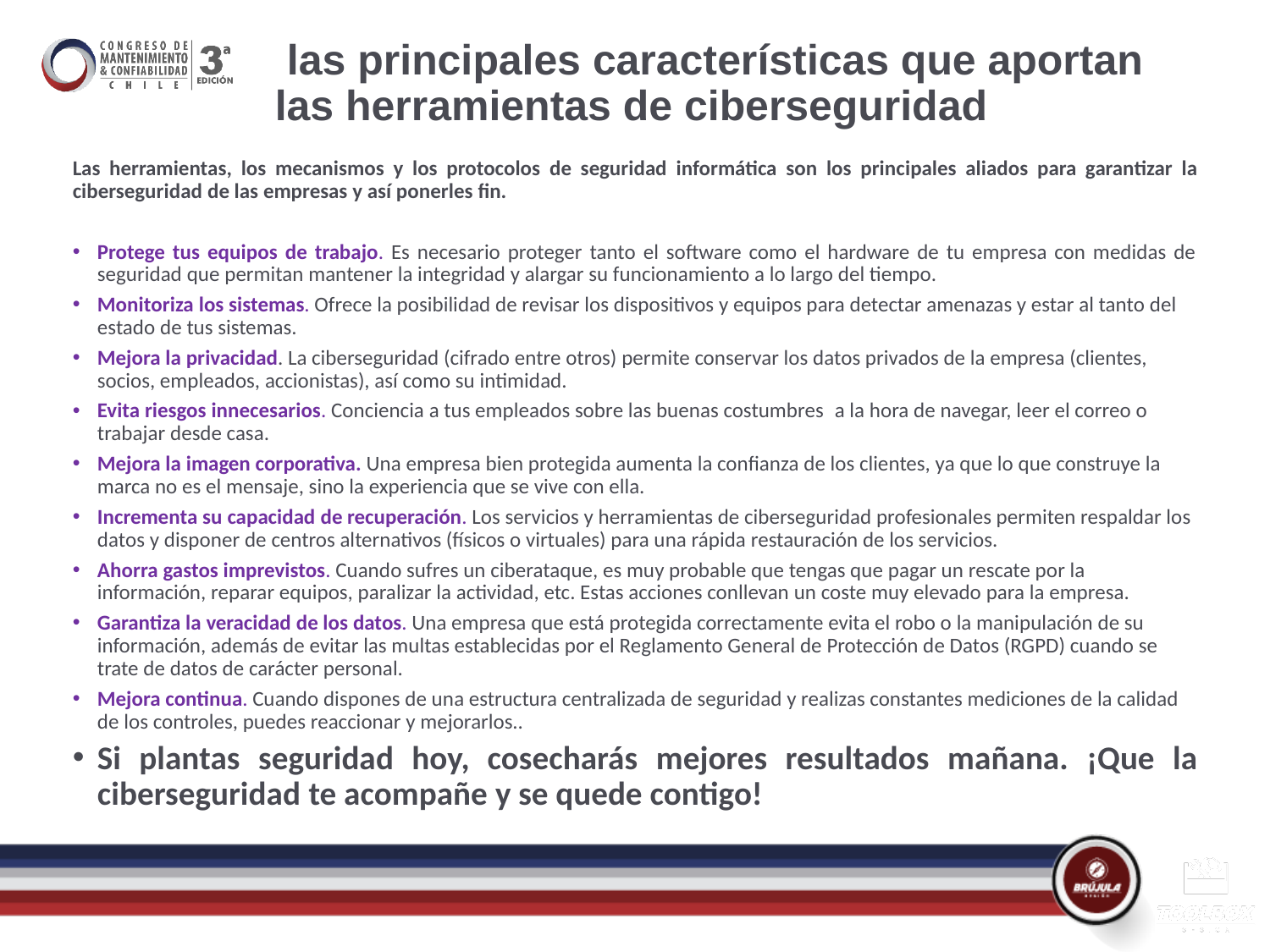

# las principales características que aportan las herramientas de ciberseguridad
Las herramientas, los mecanismos y los protocolos de seguridad informática son los principales aliados para garantizar la ciberseguridad de las empresas y así ponerles fin.

Protege tus equipos de trabajo. Es necesario proteger tanto el software como el hardware de tu empresa con medidas de seguridad que permitan mantener la integridad y alargar su funcionamiento a lo largo del tiempo.
Monitoriza los sistemas. Ofrece la posibilidad de revisar los dispositivos y equipos para detectar amenazas y estar al tanto del estado de tus sistemas.
Mejora la privacidad. La ciberseguridad (cifrado entre otros) permite conservar los datos privados de la empresa (clientes, socios, empleados, accionistas), así como su intimidad.
Evita riesgos innecesarios. Conciencia a tus empleados sobre las buenas costumbres  a la hora de navegar, leer el correo o trabajar desde casa.
Mejora la imagen corporativa. Una empresa bien protegida aumenta la confianza de los clientes, ya que lo que construye la marca no es el mensaje, sino la experiencia que se vive con ella.
Incrementa su capacidad de recuperación. Los servicios y herramientas de ciberseguridad profesionales permiten respaldar los datos y disponer de centros alternativos (físicos o virtuales) para una rápida restauración de los servicios.
Ahorra gastos imprevistos. Cuando sufres un ciberataque, es muy probable que tengas que pagar un rescate por la información, reparar equipos, paralizar la actividad, etc. Estas acciones conllevan un coste muy elevado para la empresa.
Garantiza la veracidad de los datos. Una empresa que está protegida correctamente evita el robo o la manipulación de su información, además de evitar las multas establecidas por el Reglamento General de Protección de Datos (RGPD) cuando se trate de datos de carácter personal.
Mejora continua. Cuando dispones de una estructura centralizada de seguridad y realizas constantes mediciones de la calidad de los controles, puedes reaccionar y mejorarlos..
Si plantas seguridad hoy, cosecharás mejores resultados mañana. ¡Que la ciberseguridad te acompañe y se quede contigo!